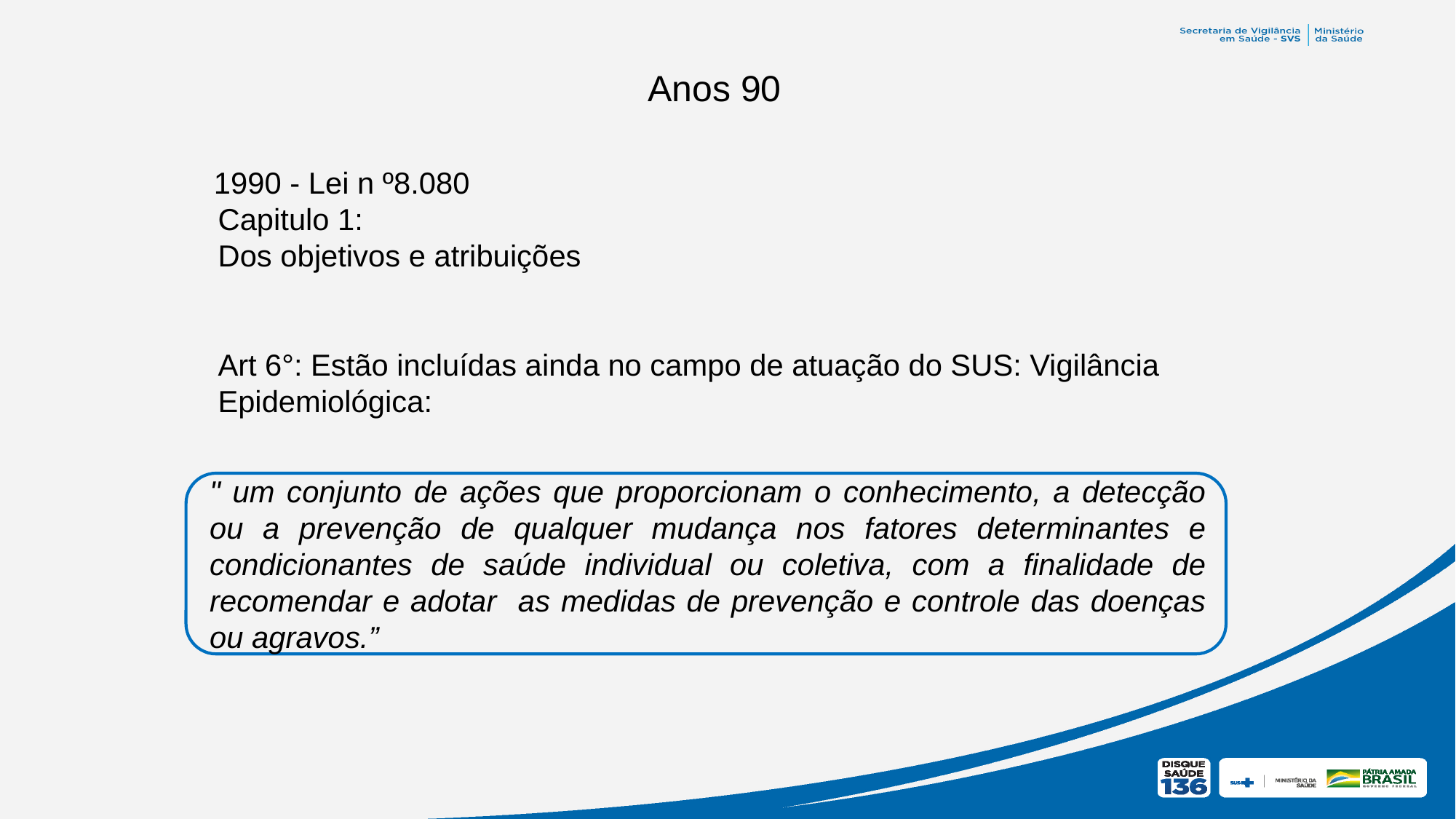

Anos 90

1990 - Lei n º8.080
Capitulo 1:
Dos objetivos e atribuições

Art 6°: Estão incluídas ainda no campo de atuação do SUS: Vigilância Epidemiológica:
" um conjunto de ações que proporcionam o conhecimento, a detecção ou a prevenção de qualquer mudança nos fatores determinantes e condicionantes de saúde individual ou coletiva, com a finalidade de recomendar e adotar  as medidas de prevenção e controle das doenças ou agravos.”